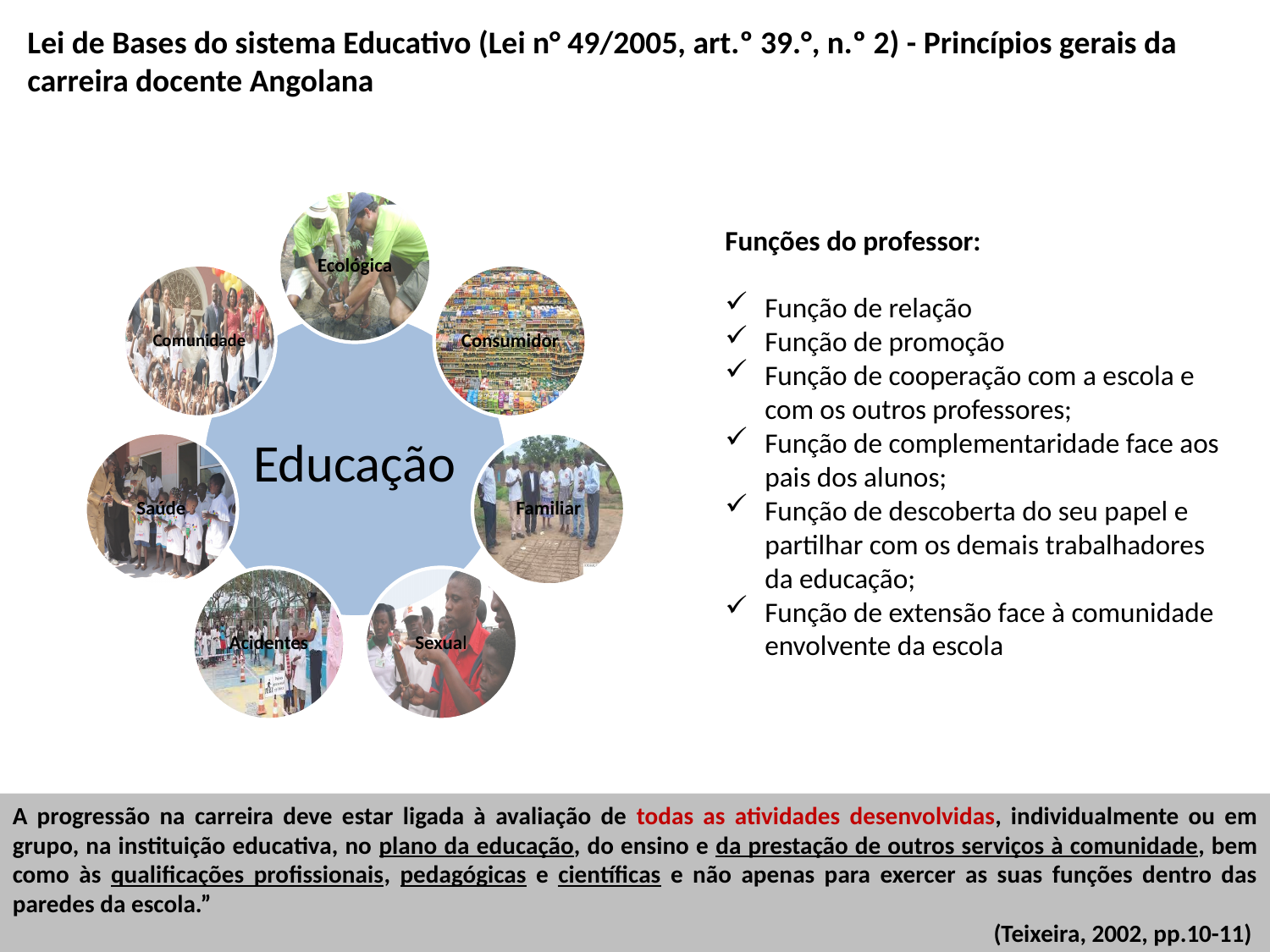

Lei de Bases do sistema Educativo (Lei n° 49/2005, art.º 39.°, n.º 2) - Princípios gerais da carreira docente Angolana
Educação
Ecológica
Consumidor
Familiar
Sexual
Acidentes
Saúde
Comunidade
Funções do professor:

Função de relação
Função de promoção
Função de cooperação com a escola e com os outros professores;
Função de complementaridade face aos pais dos alunos;
Função de descoberta do seu papel e partilhar com os demais trabalhadores da educação;
Função de extensão face à comunidade envolvente da escola
A progressão na carreira deve estar ligada à avaliação de todas as atividades desenvolvidas, individualmente ou em grupo, na instituição educativa, no plano da educação, do ensino e da prestação de outros serviços à comunidade, bem como às qualificações profissionais, pedagógicas e científicas e não apenas para exercer as suas funções dentro das paredes da escola.”
(Teixeira, 2002, pp.10-11)